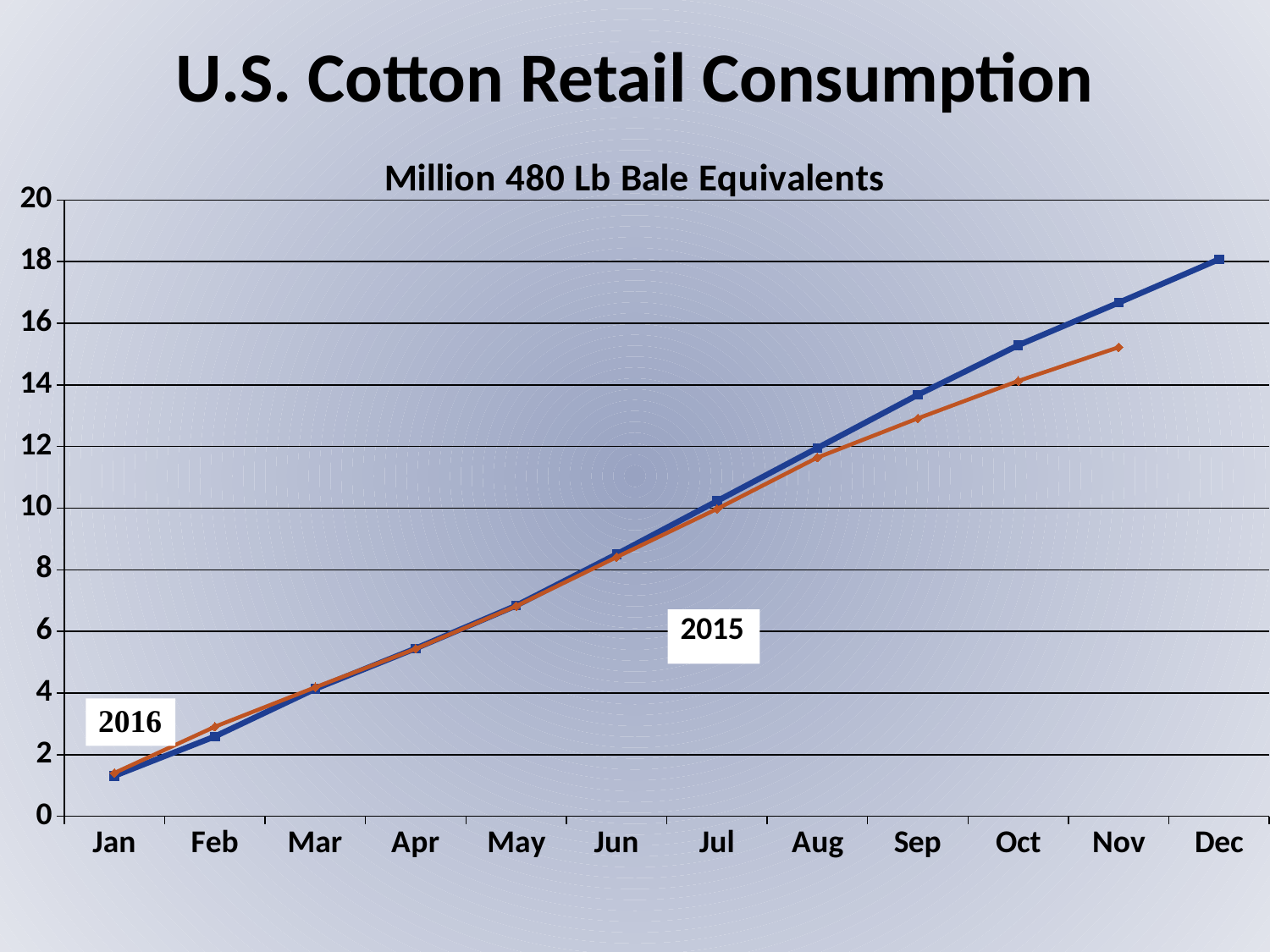

# U.S. Cotton Retail Consumption

### Chart: Million 480 Lb Bale Equivalents

| Category | 2015 | 2016 |
|---|---|---|
| Jan | 1.31220462962963 | 1.4086004673423422 |
| Feb | 2.591762019032922 | 2.9086451604729726 |
| Mar | 4.136406087962963 | 4.187527989864865 |
| Apr | 5.448060864197531 | 5.436196130292792 |
| May | 6.835842827757439 | 6.820800525 |
| Jun | 8.505864107971043 | 8.409700724887387 |
| Jul | 10.23041441216095 | 9.97506521813063 |
| Aug | 11.9541386858096 | 11.642396468130631 |
| Sep | 13.676634958332123 | 12.912852155067569 |
| Oct | 15.285835802926718 | 14.128867450675676 |
| Nov | 16.667761740426716 | 15.220501744031532 |
| Dec | 18.076429155967258 | None |